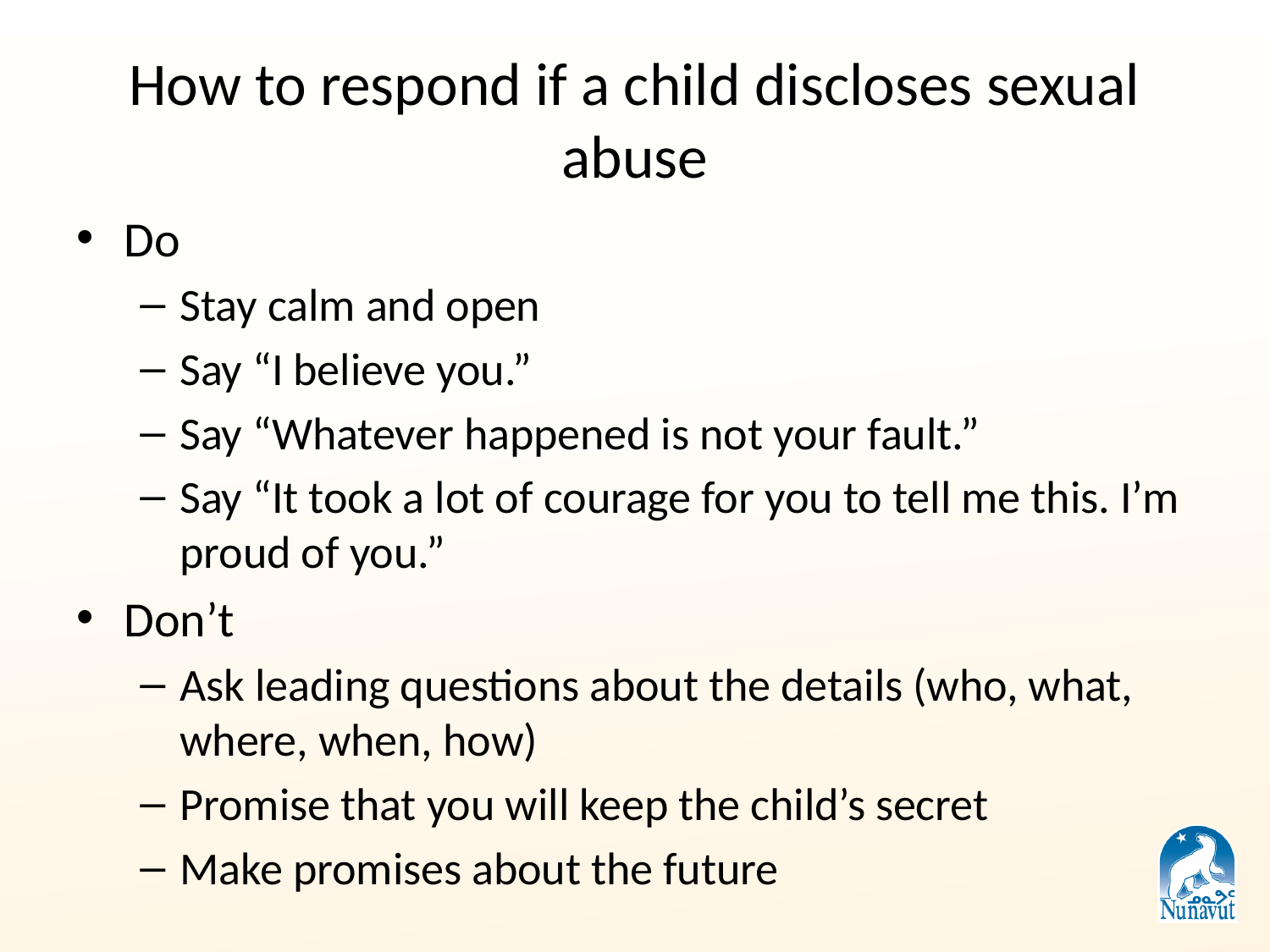

# How to respond if a child discloses sexual abuse
Do
Stay calm and open
Say “I believe you.”
Say “Whatever happened is not your fault.”
Say “It took a lot of courage for you to tell me this. I’m proud of you.”
Don’t
Ask leading questions about the details (who, what, where, when, how)
Promise that you will keep the child’s secret
Make promises about the future